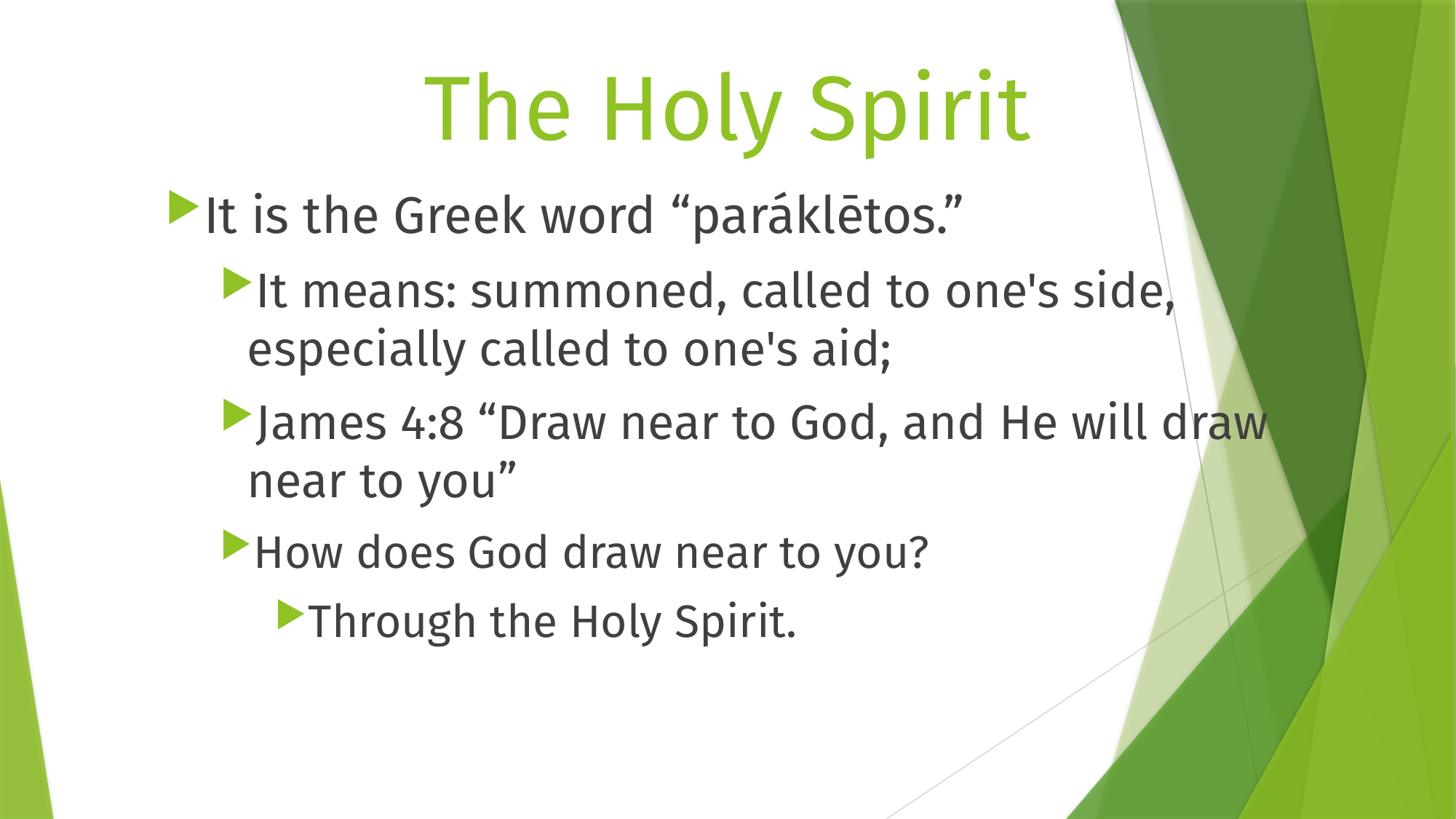

# The Holy Spirit
It is the Greek word “paráklētos.”
It means: summoned, called to one's side, especially called to one's aid;
James 4:8 “Draw near to God, and He will draw near to you”
How does God draw near to you?
Through the Holy Spirit.